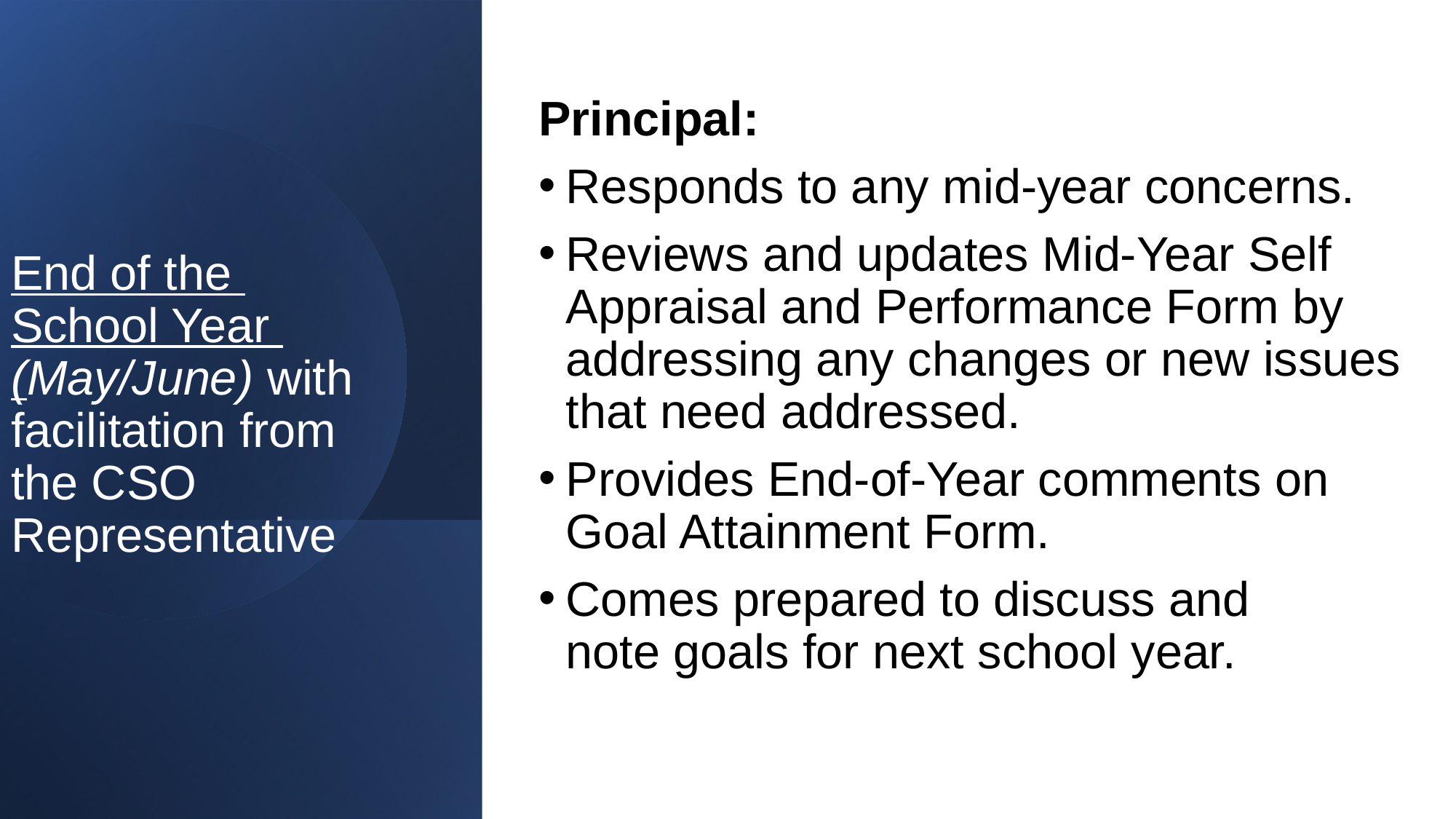

Principal:
Responds to any mid-year concerns.
Reviews and updates Mid-Year Self Appraisal and Performance Form by addressing any changes or new issues that need addressed.
Provides End-of-Year comments on Goal Attainment Form.
Comes prepared to discuss and note goals for next school year.

# End of the School Year (May/June) with facilitation from  the CSO  Representative